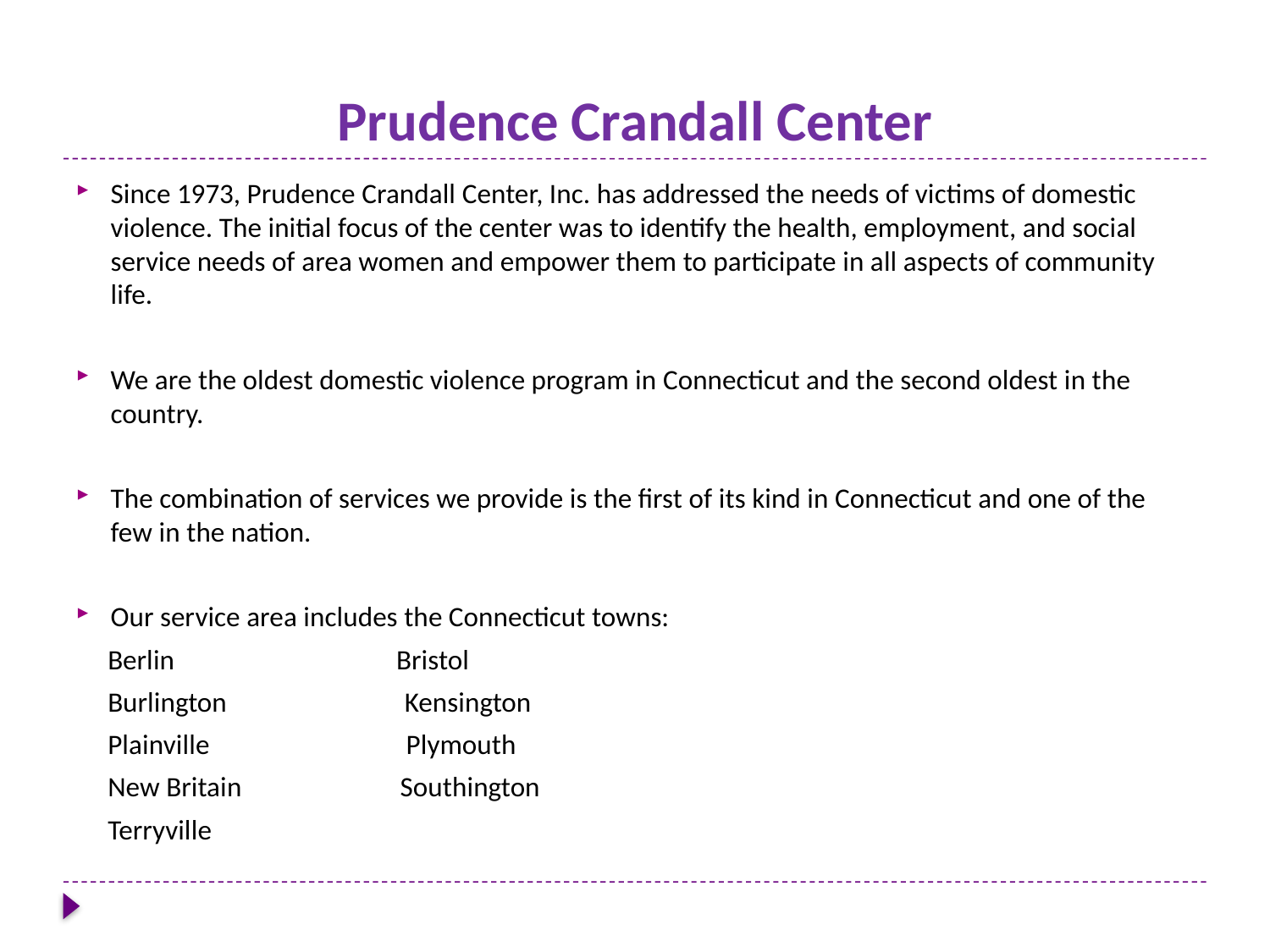

# Prudence Crandall Center
Since 1973, Prudence Crandall Center, Inc. has addressed the needs of victims of domestic violence. The initial focus of the center was to identify the health, employment, and social service needs of area women and empower them to participate in all aspects of community life.

We are the oldest domestic violence program in Connecticut and the second oldest in the country.

The combination of services we provide is the first of its kind in Connecticut and one of the few in the nation.

Our service area includes the Connecticut towns:
     Berlin                                   Bristol
     Burlington                            Kensington
     Plainville                               Plymouth
     New Britain                         Southington
     Terryville